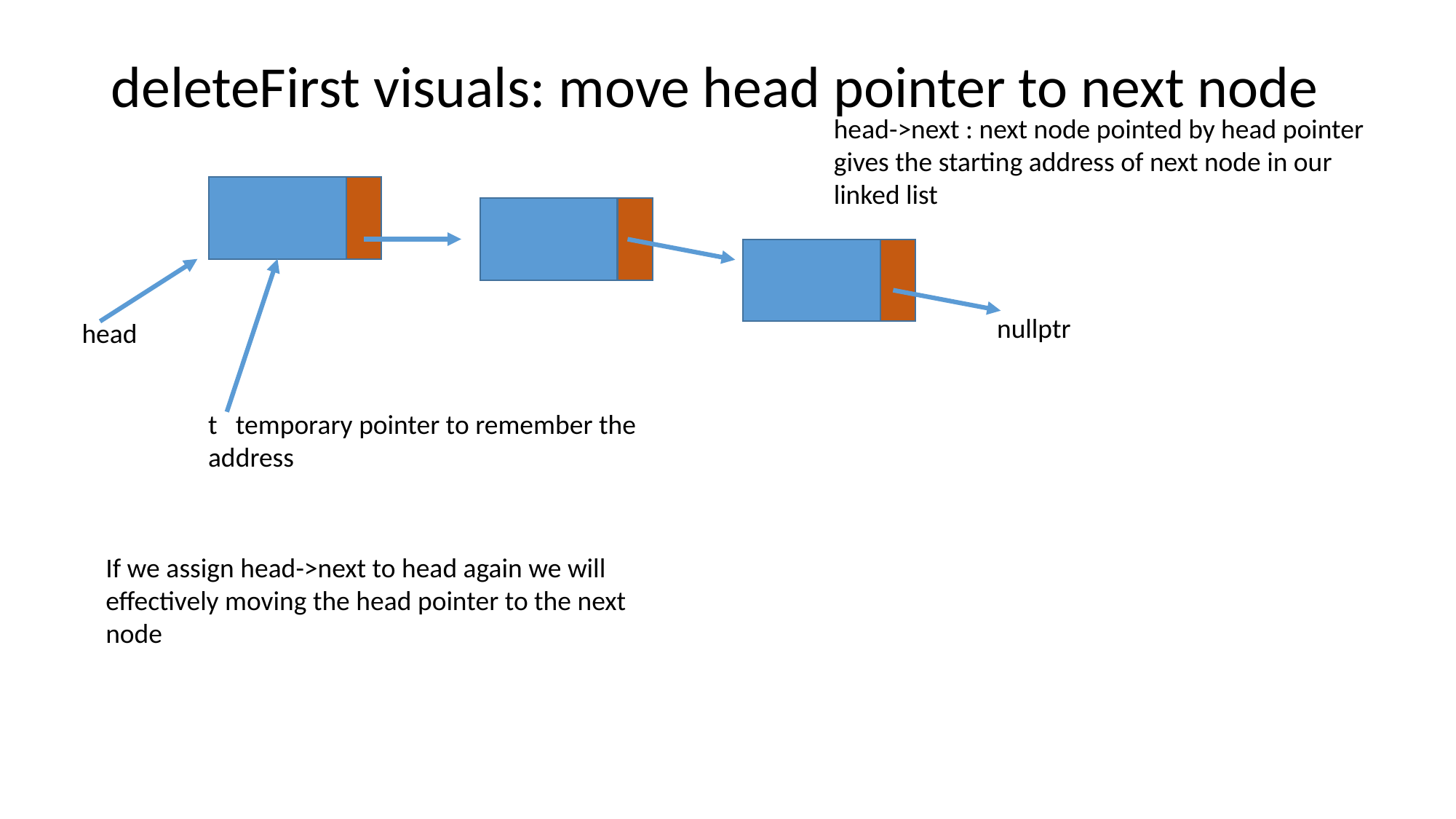

# deleteFirst visuals: move head pointer to next node
head->next : next node pointed by head pointer gives the starting address of next node in our linked list

nullptr
head
t   temporary pointer to remember the address
If we assign head->next to head again we will effectively moving the head pointer to the next node